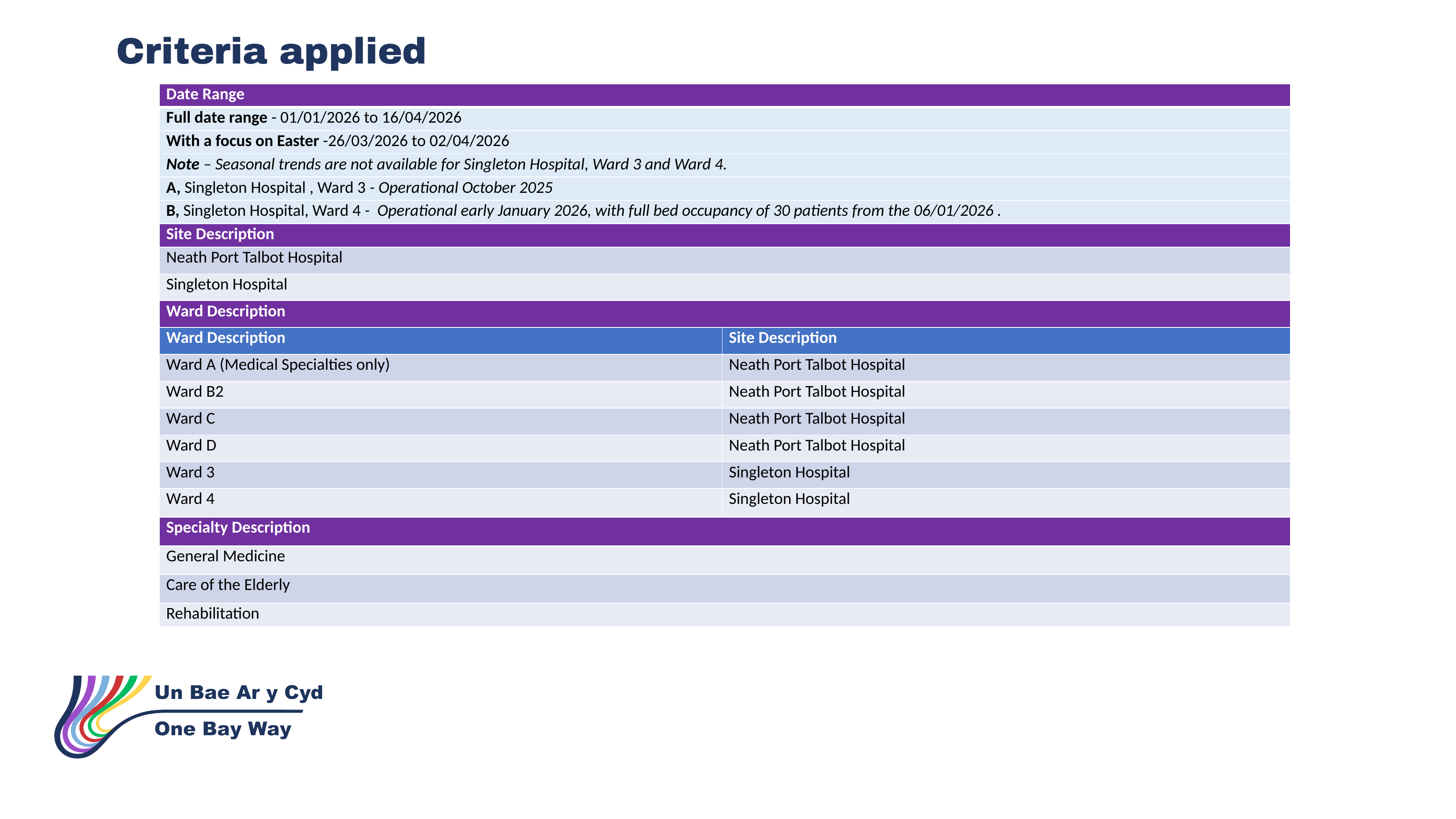

Criteria applied
| Date Range |  |
| --- | --- |
| Full date range - 01/01/2026 to 16/04/2026 |  |
| With a focus on Easter -26/03/2026 to 02/04/2026 |  |
| Note – Seasonal trends are not available for Singleton Hospital, Ward 3 and Ward 4. |  |
| A, Singleton Hospital , Ward 3 - Operational October 2025 |  |
| B, Singleton Hospital, Ward 4 - Operational early January 2026, with full bed occupancy of 30 patients from the 06/01/2026 . |  |
| Site Description |  |
| Neath Port Talbot Hospital |  |
| Singleton Hospital |  |
| Ward Description |  |
| Ward Description | Site Description |
| Ward A (Medical Specialties only) | Neath Port Talbot Hospital |
| Ward B2 | Neath Port Talbot Hospital |
| Ward C | Neath Port Talbot Hospital |
| Ward D | Neath Port Talbot Hospital |
| Ward 3 | Singleton Hospital |
| Ward 4 | Singleton Hospital |
| Specialty Description |  |
| General Medicine |  |
| Care of the Elderly |  |
| Rehabilitation |  |